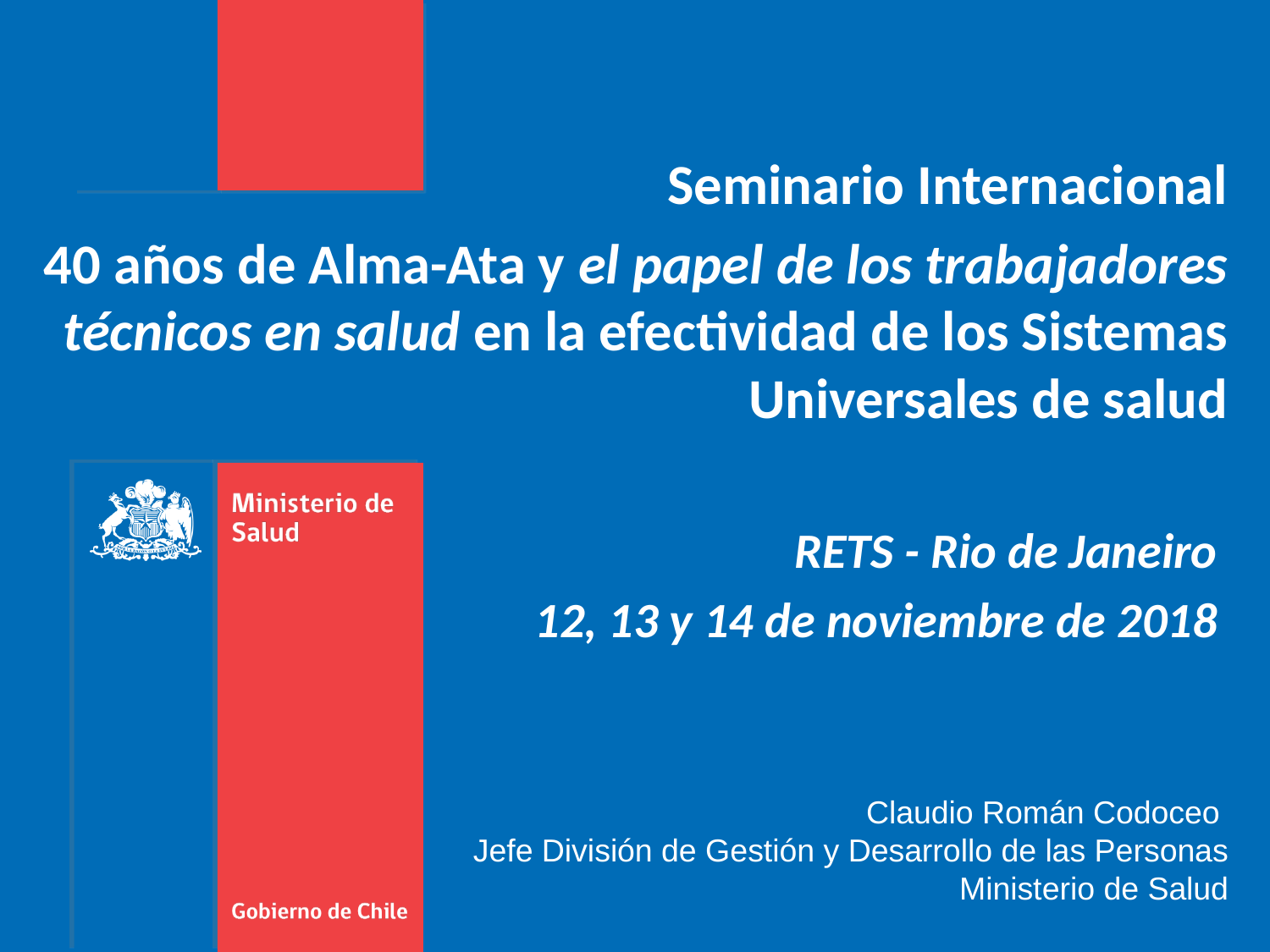

Seminario Internacional
40 años de Alma-Ata y el papel de los trabajadores técnicos en salud en la efectividad de los Sistemas Universales de salud

RETS - Rio de Janeiro
12, 13 y 14 de noviembre de 2018
Claudio Román Codoceo
Jefe División de Gestión y Desarrollo de las Personas
Ministerio de Salud